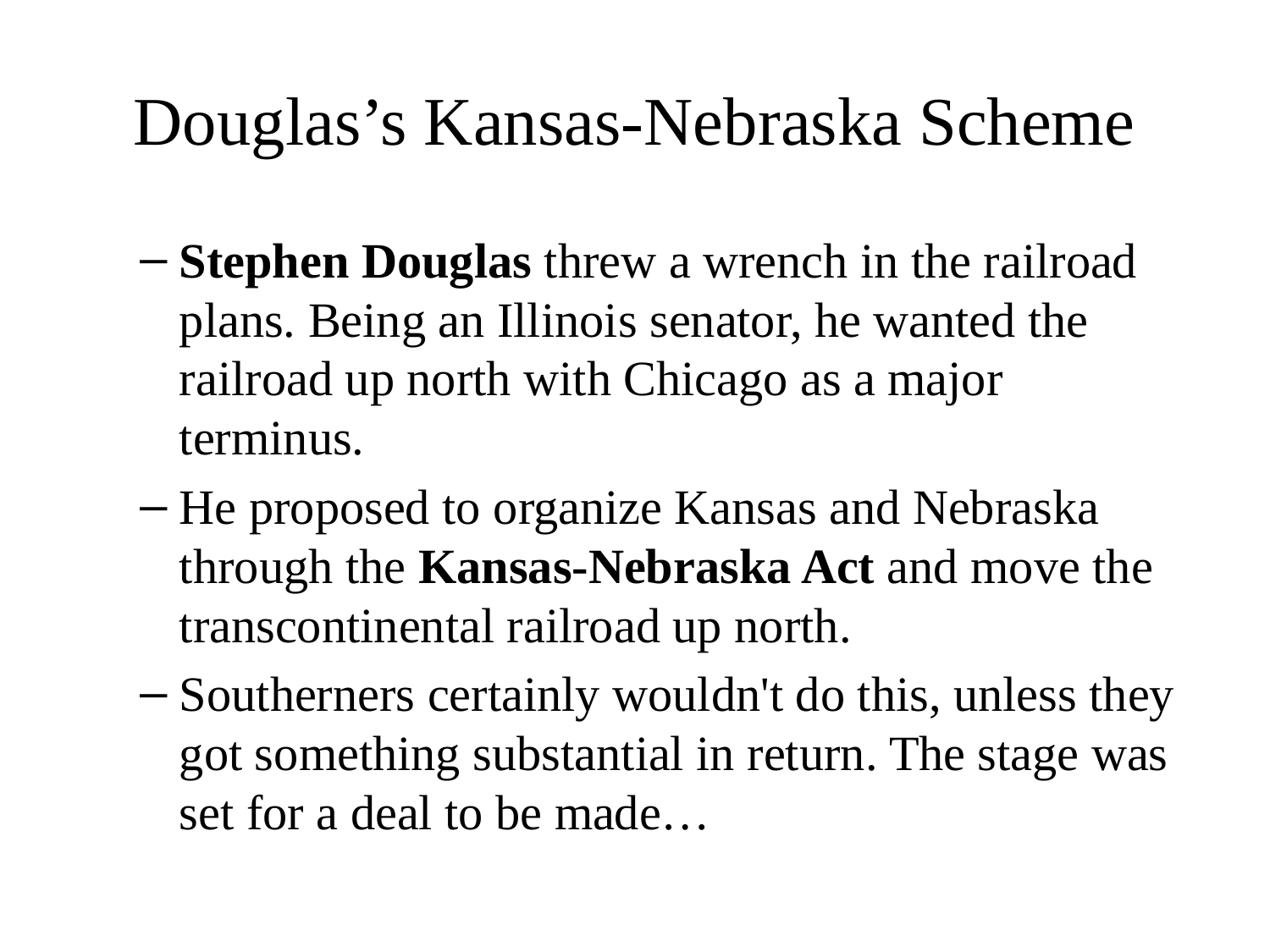

# Douglas’s Kansas-Nebraska Scheme
Stephen Douglas threw a wrench in the railroad plans. Being an Illinois senator, he wanted the railroad up north with Chicago as a major terminus.
He proposed to organize Kansas and Nebraska through the Kansas-Nebraska Act and move the transcontinental railroad up north.
Southerners certainly wouldn't do this, unless they got something substantial in return. The stage was set for a deal to be made…